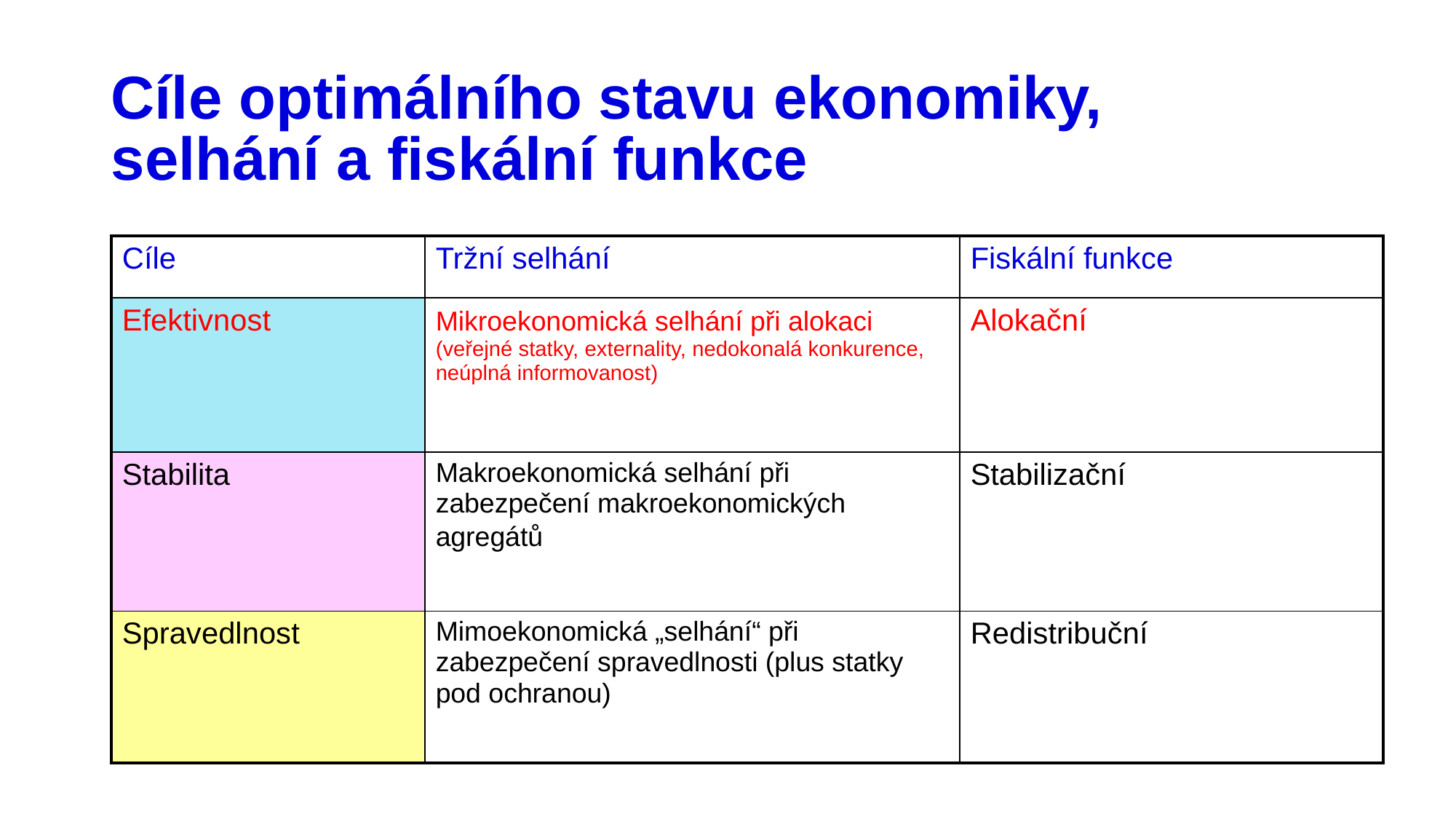

# Cíle optimálního stavu ekonomiky, selhání a fiskální funkce
| Cíle | Tržní selhání | Fiskální funkce |
| --- | --- | --- |
| Efektivnost | Mikroekonomická selhání při alokaci (veřejné statky, externality, nedokonalá konkurence, neúplná informovanost) | Alokační |
| Stabilita | Makroekonomická selhání při zabezpečení makroekonomických agregátů | Stabilizační |
| Spravedlnost | Mimoekonomická „selhání“ při zabezpečení spravedlnosti (plus statky pod ochranou) | Redistribuční |